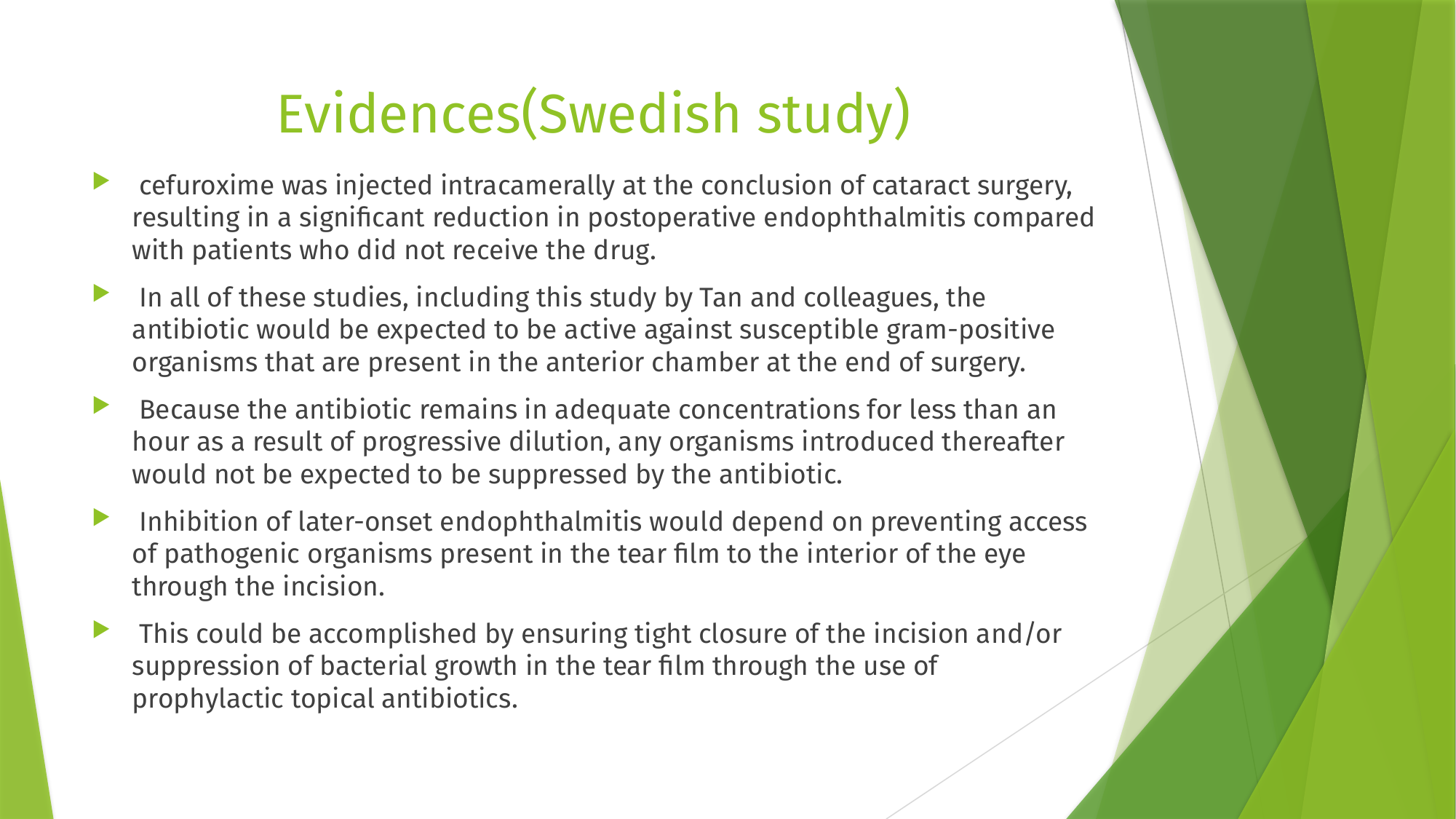

# Evidences(Swedish study)
 cefuroxime was injected intracamerally at the conclusion of cataract surgery, resulting in a significant reduction in postoperative endophthalmitis compared with patients who did not receive the drug.
 In all of these studies, including this study by Tan and colleagues, the antibiotic would be expected to be active against susceptible gram-positive organisms that are present in the anterior chamber at the end of surgery.
 Because the antibiotic remains in adequate concentrations for less than an hour as a result of progressive dilution, any organisms introduced thereafter would not be expected to be suppressed by the antibiotic.
 Inhibition of later-onset endophthalmitis would depend on preventing access of pathogenic organisms present in the tear film to the interior of the eye through the incision.
 This could be accomplished by ensuring tight closure of the incision and/or suppression of bacterial growth in the tear film through the use of prophylactic topical antibiotics.